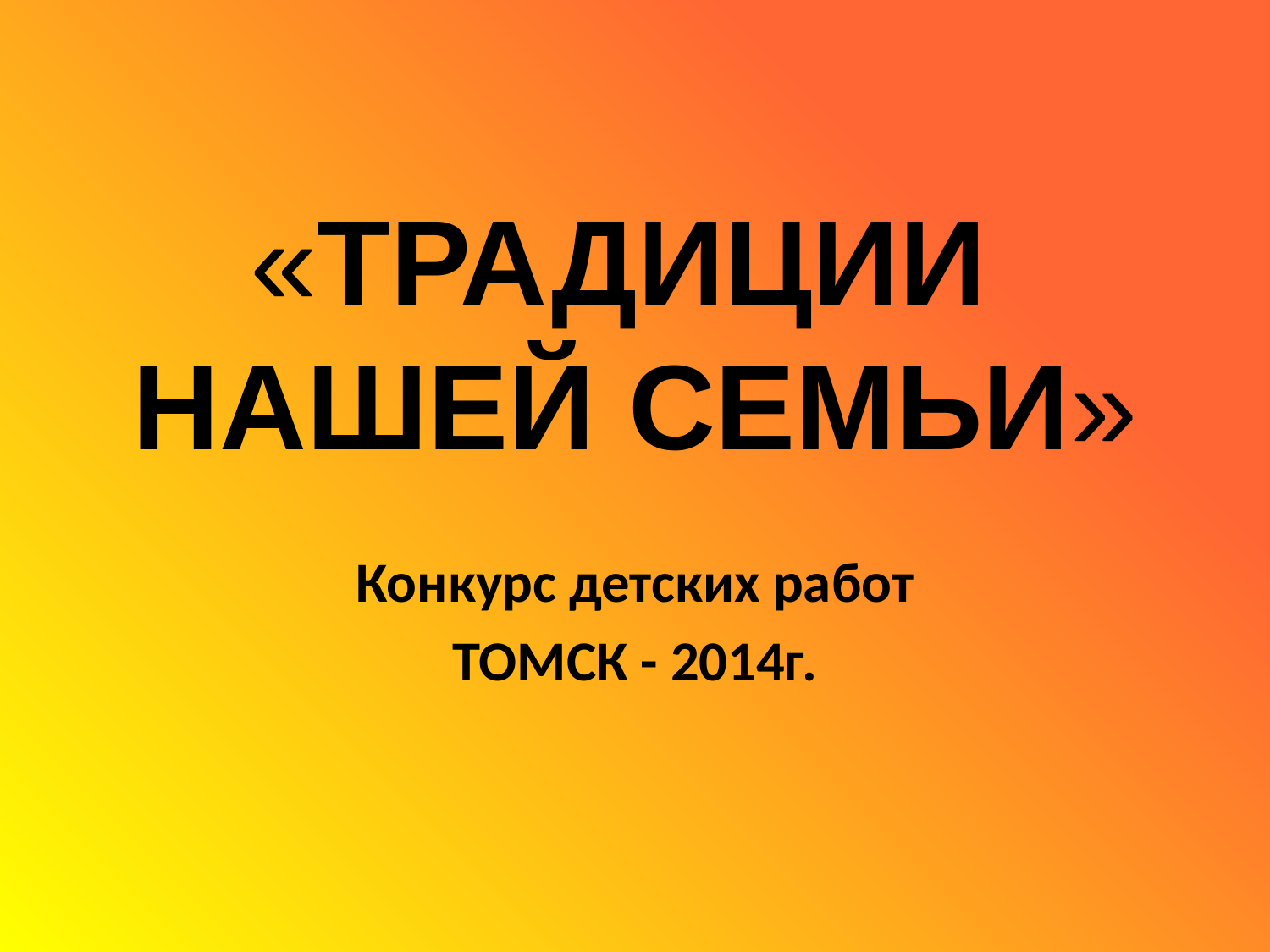

# «ТРАДИЦИИ НАШЕЙ СЕМЬИ»
Конкурс детских работ
ТОМСК - 2014г.